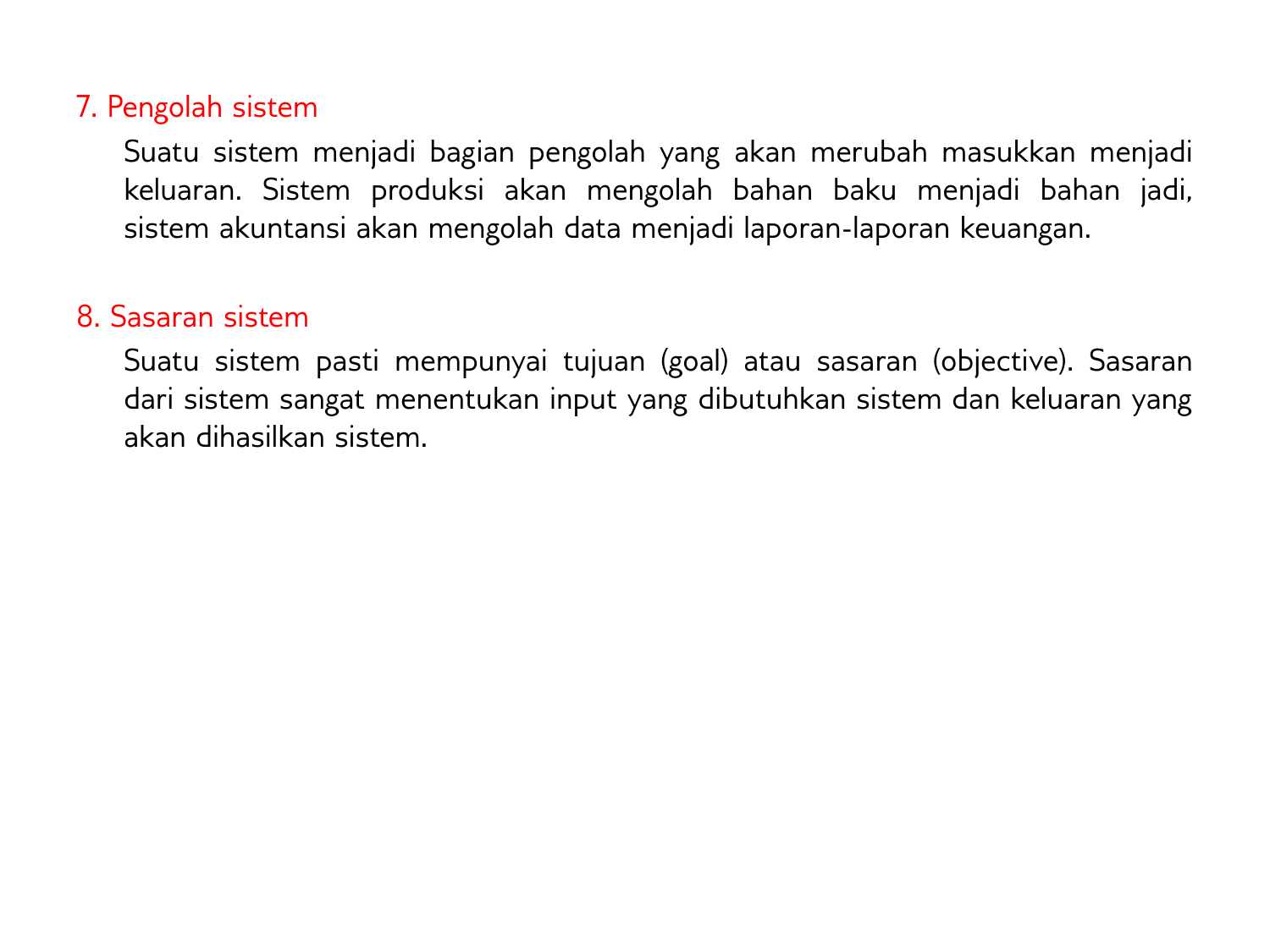

7. Pengolah sistem
	Suatu sistem menjadi bagian pengolah yang akan merubah masukkan menjadi keluaran. Sistem produksi akan mengolah bahan baku menjadi bahan jadi, sistem akuntansi akan mengolah data menjadi laporan-laporan keuangan.

8. Sasaran sistem
	Suatu sistem pasti mempunyai tujuan (goal) atau sasaran (objective). Sasaran dari sistem sangat menentukan input yang dibutuhkan sistem dan keluaran yang akan dihasilkan sistem.